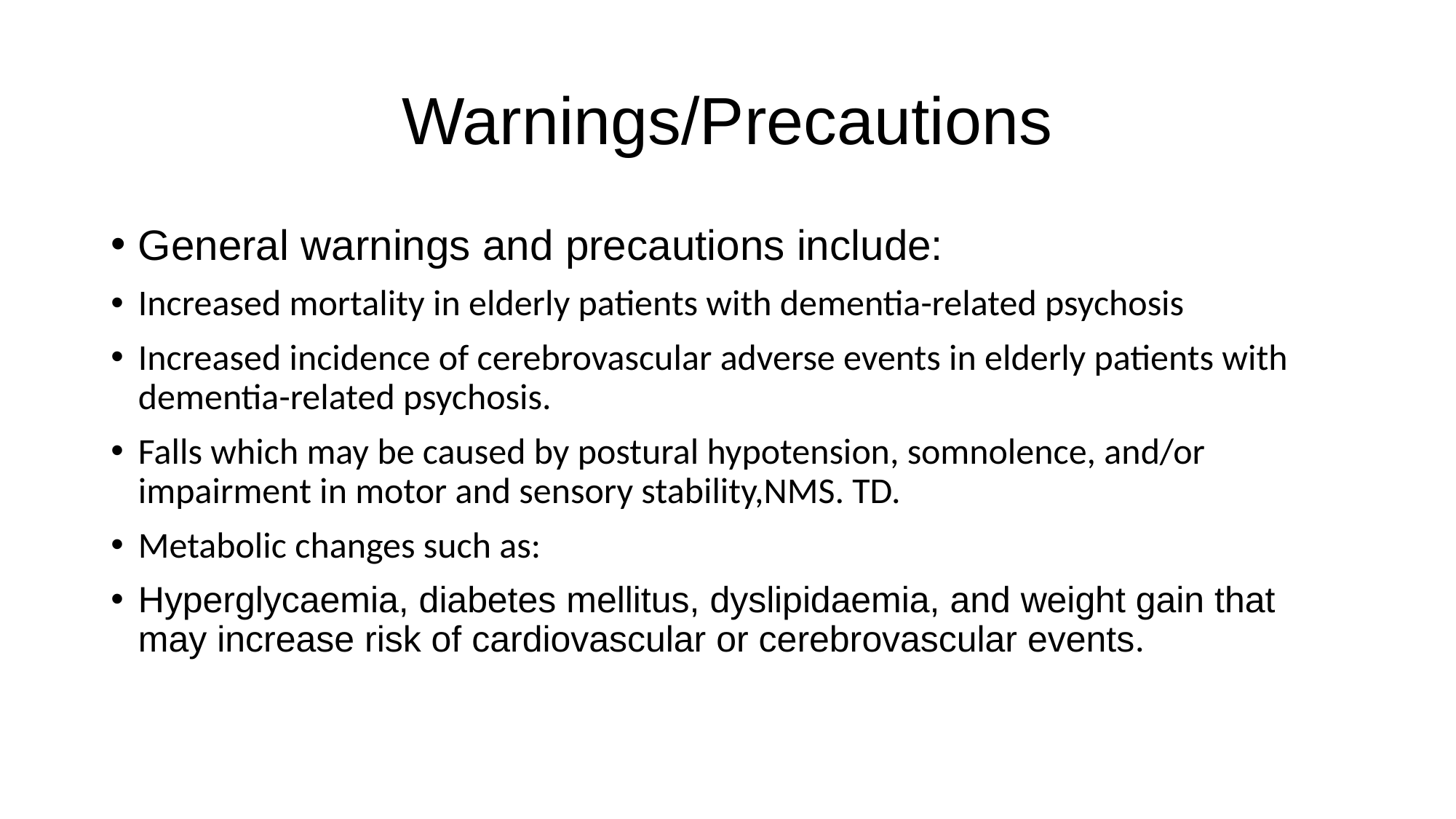

# Warnings/Precautions
General warnings and precautions include:
Increased mortality in elderly patients with dementia-related psychosis
Increased incidence of cerebrovascular adverse events in elderly patients with dementia-related psychosis.
Falls which may be caused by postural hypotension, somnolence, and/or impairment in motor and sensory stability,NMS. TD.
Metabolic changes such as:
Hyperglycaemia, diabetes mellitus, dyslipidaemia, and weight gain that may increase risk of cardiovascular or cerebrovascular events.